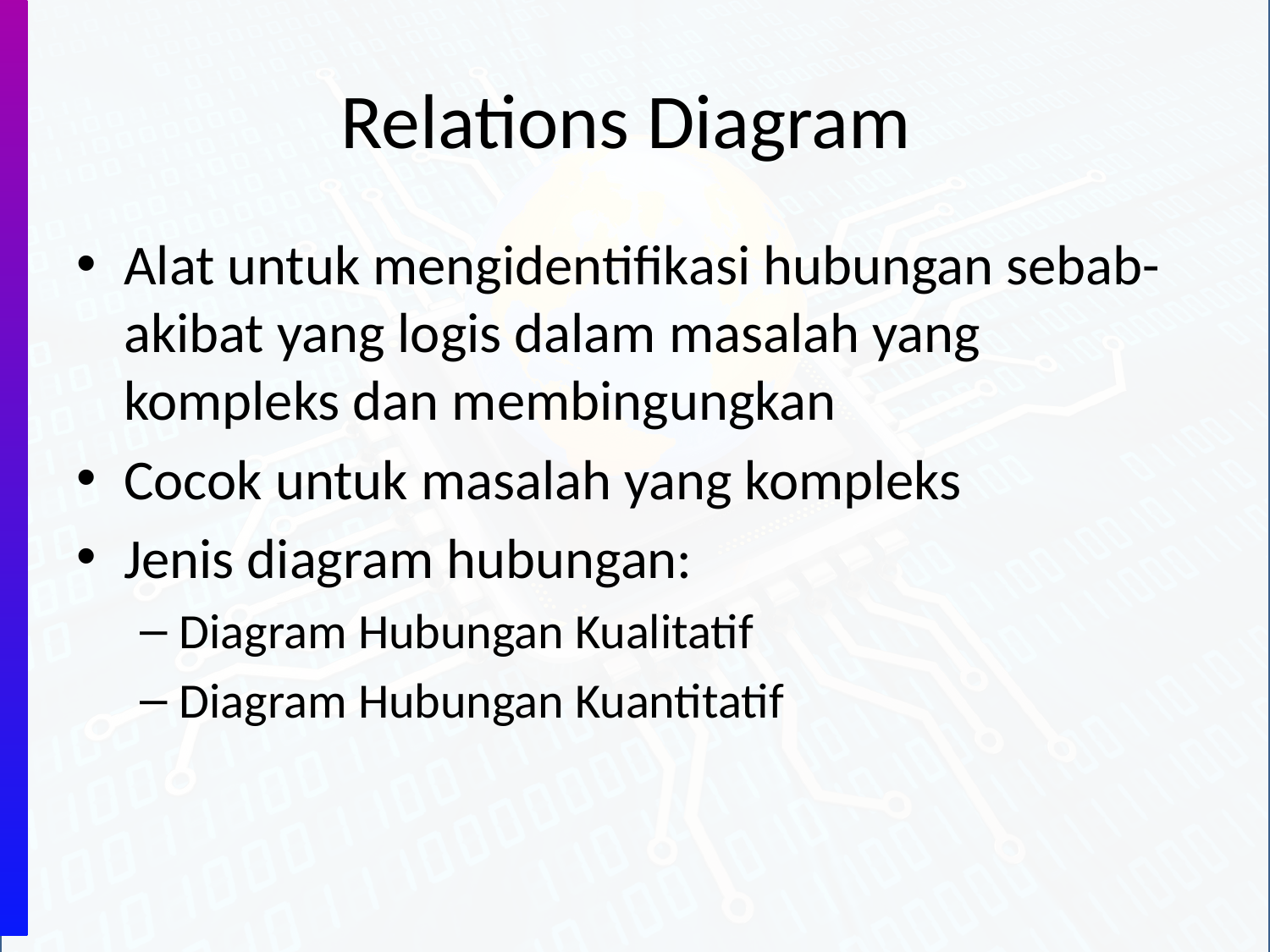

# Relations Diagram
Alat untuk mengidentifikasi hubungan sebab-akibat yang logis dalam masalah yang kompleks dan membingungkan
Cocok untuk masalah yang kompleks
Jenis diagram hubungan:
Diagram Hubungan Kualitatif
Diagram Hubungan Kuantitatif